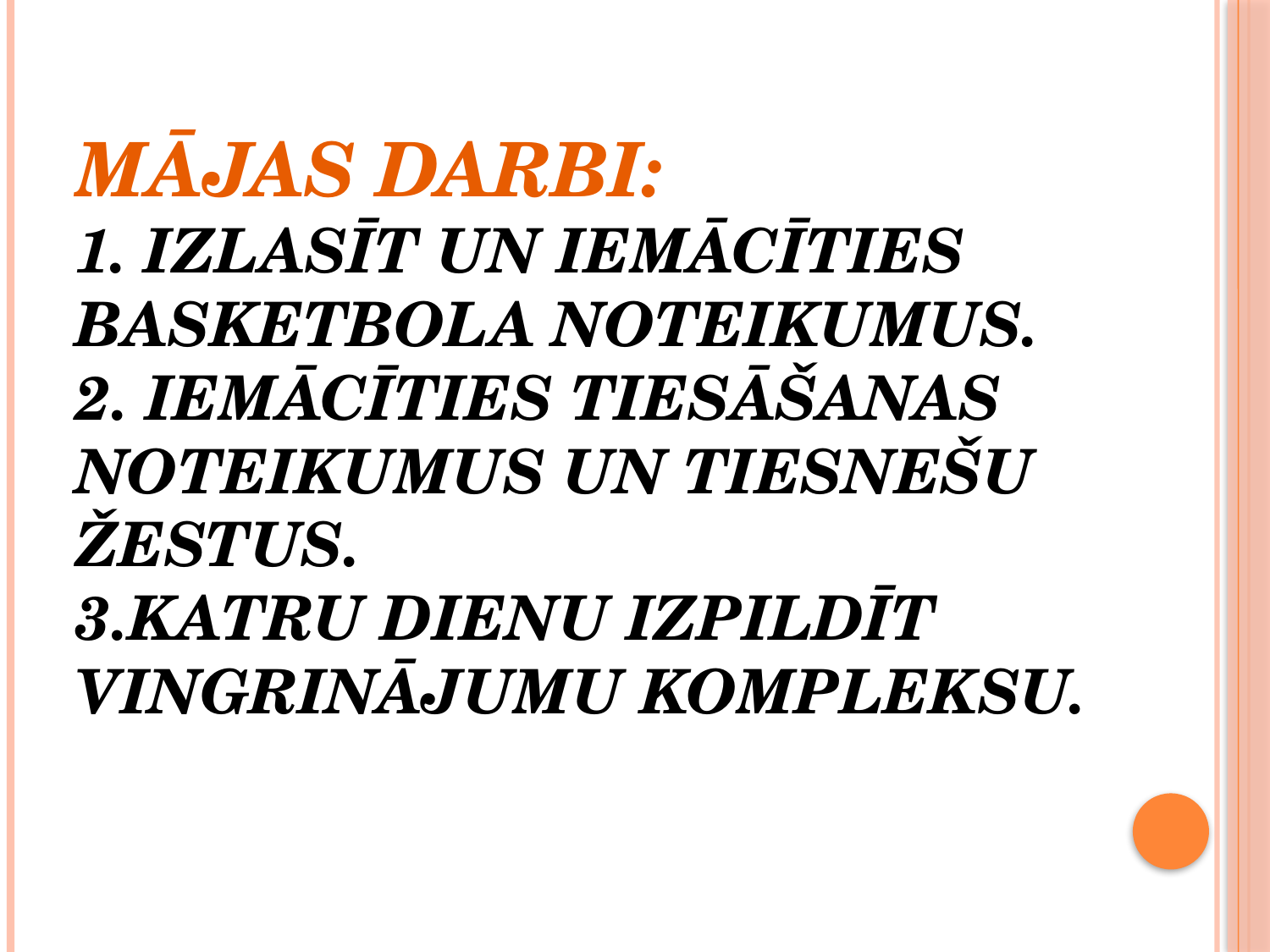

# MĀJAS DARBI: 1. IZLASĪT UN IEMĀCĪTIES BASKETBOLA NOTEIKUMUS. 2. IEMĀCĪTIES TIESĀŠANAS NOTEIKUMUS UN TIESNEŠU ŽESTUS. 3.KATRU DIENU IZPILDĪT VINGRINĀJUMU KOMPLEKSU.